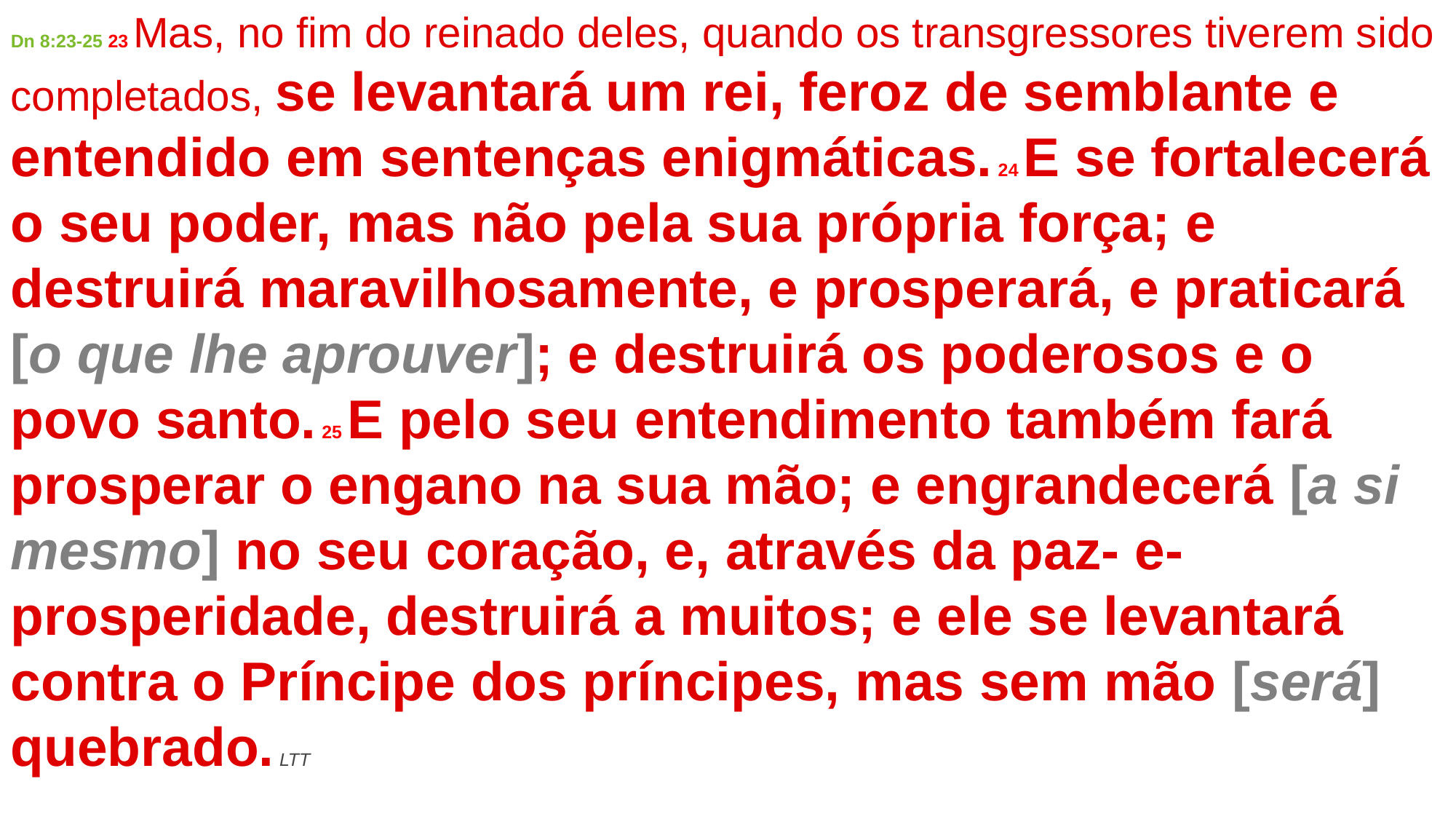

Dn 8:23-25 23 Mas, no fim do reinado deles, quando os transgressores tiverem sido completados, se levantará um rei, feroz de semblante e entendido em sentenças enigmáticas. 24 E se fortalecerá o seu poder, mas não pela sua própria força; e destruirá maravilhosamente, e prosperará, e praticará [o que lhe aprouver]; e destruirá os poderosos e o povo santo. 25 E pelo seu entendimento também fará prosperar o engano na sua mão; e engrandecerá [a si mesmo] no seu coração, e, através da paz- e- prosperidade, destruirá a muitos; e ele se levantará contra o Príncipe dos príncipes, mas sem mão [será] quebrado. LTT